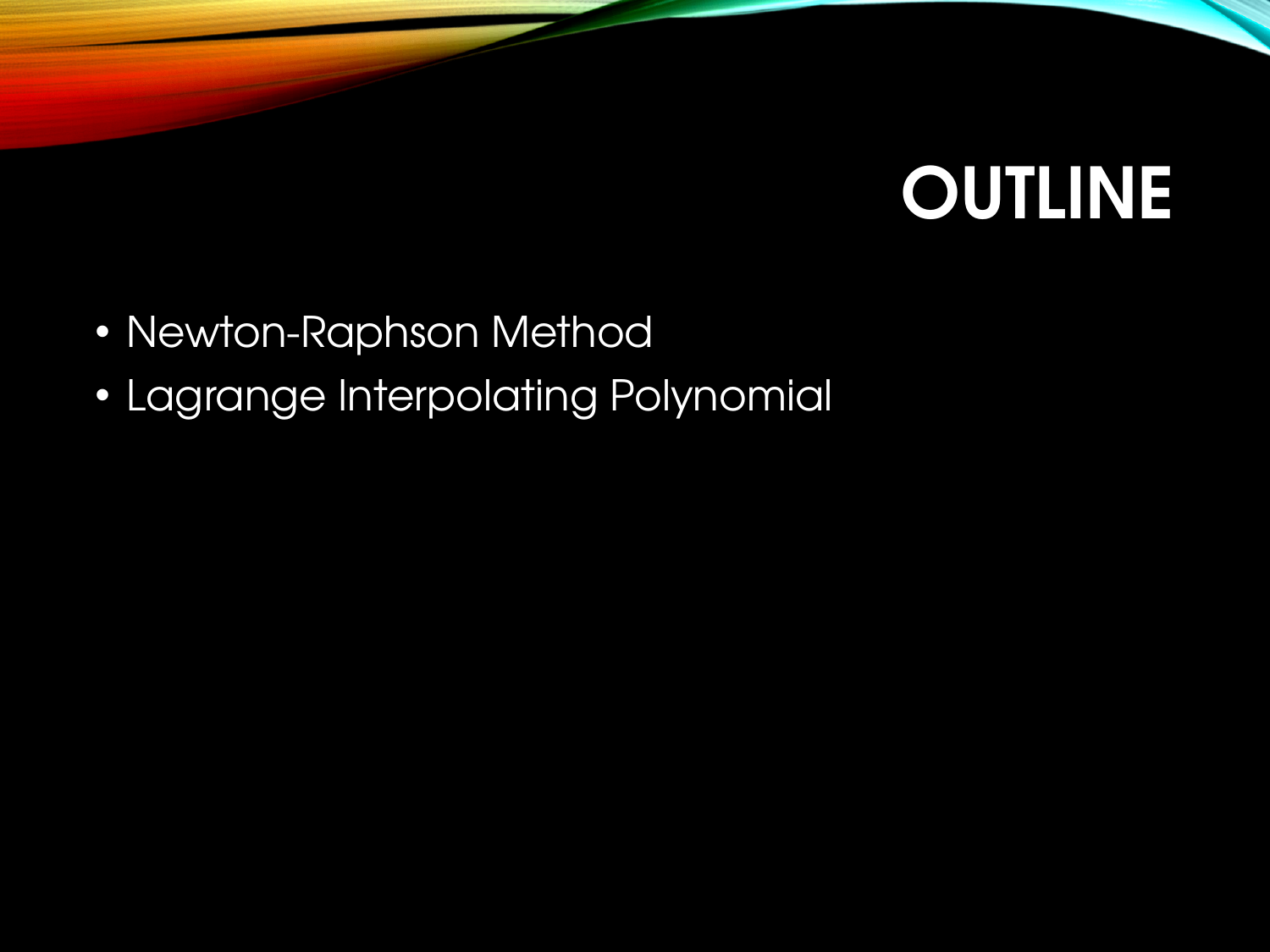

# Outline
Newton-Raphson Method
Lagrange Interpolating Polynomial